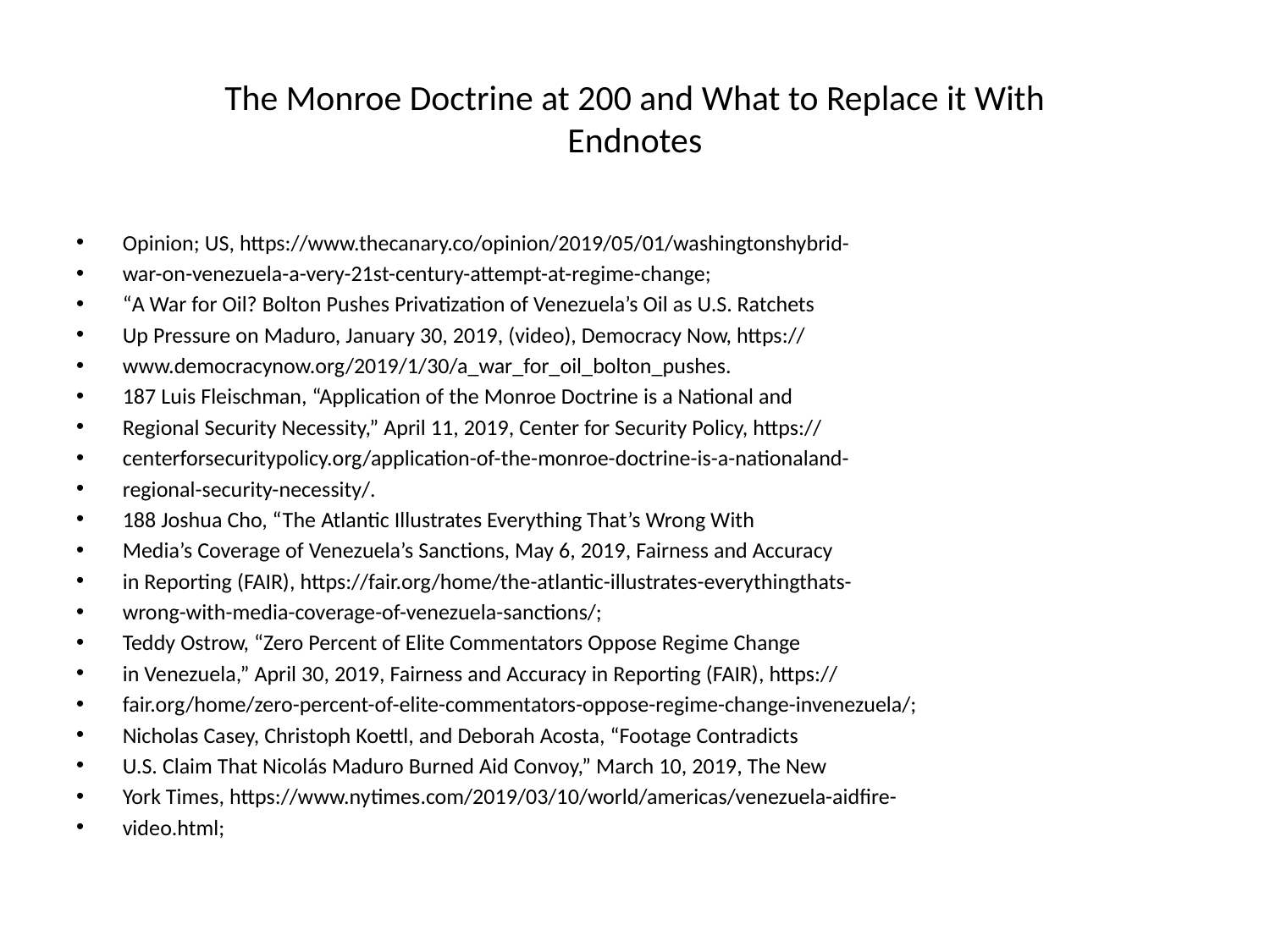

# The Monroe Doctrine at 200 and What to Replace it With Endnotes
Opinion; US, https://www.thecanary.co/opinion/2019/05/01/washingtonshybrid-
war-on-venezuela-a-very-21st-century-attempt-at-regime-change;
“A War for Oil? Bolton Pushes Privatization of Venezuela’s Oil as U.S. Ratchets
Up Pressure on Maduro, January 30, 2019, (video), Democracy Now, https://
www.democracynow.org/2019/1/30/a_war_for_oil_bolton_pushes.
187 Luis Fleischman, “Application of the Monroe Doctrine is a National and
Regional Security Necessity,” April 11, 2019, Center for Security Policy, https://
centerforsecuritypolicy.org/application-of-the-monroe-doctrine-is-a-nationaland-
regional-security-necessity/.
188 Joshua Cho, “The Atlantic Illustrates Everything That’s Wrong With
Media’s Coverage of Venezuela’s Sanctions, May 6, 2019, Fairness and Accuracy
in Reporting (FAIR), https://fair.org/home/the-atlantic-illustrates-everythingthats-
wrong-with-media-coverage-of-venezuela-sanctions/;
Teddy Ostrow, “Zero Percent of Elite Commentators Oppose Regime Change
in Venezuela,” April 30, 2019, Fairness and Accuracy in Reporting (FAIR), https://
fair.org/home/zero-percent-of-elite-commentators-oppose-regime-change-invenezuela/;
Nicholas Casey, Christoph Koettl, and Deborah Acosta, “Footage Contradicts
U.S. Claim That Nicolás Maduro Burned Aid Convoy,” March 10, 2019, The New
York Times, https://www.nytimes.com/2019/03/10/world/americas/venezuela-aidfire-
video.html;